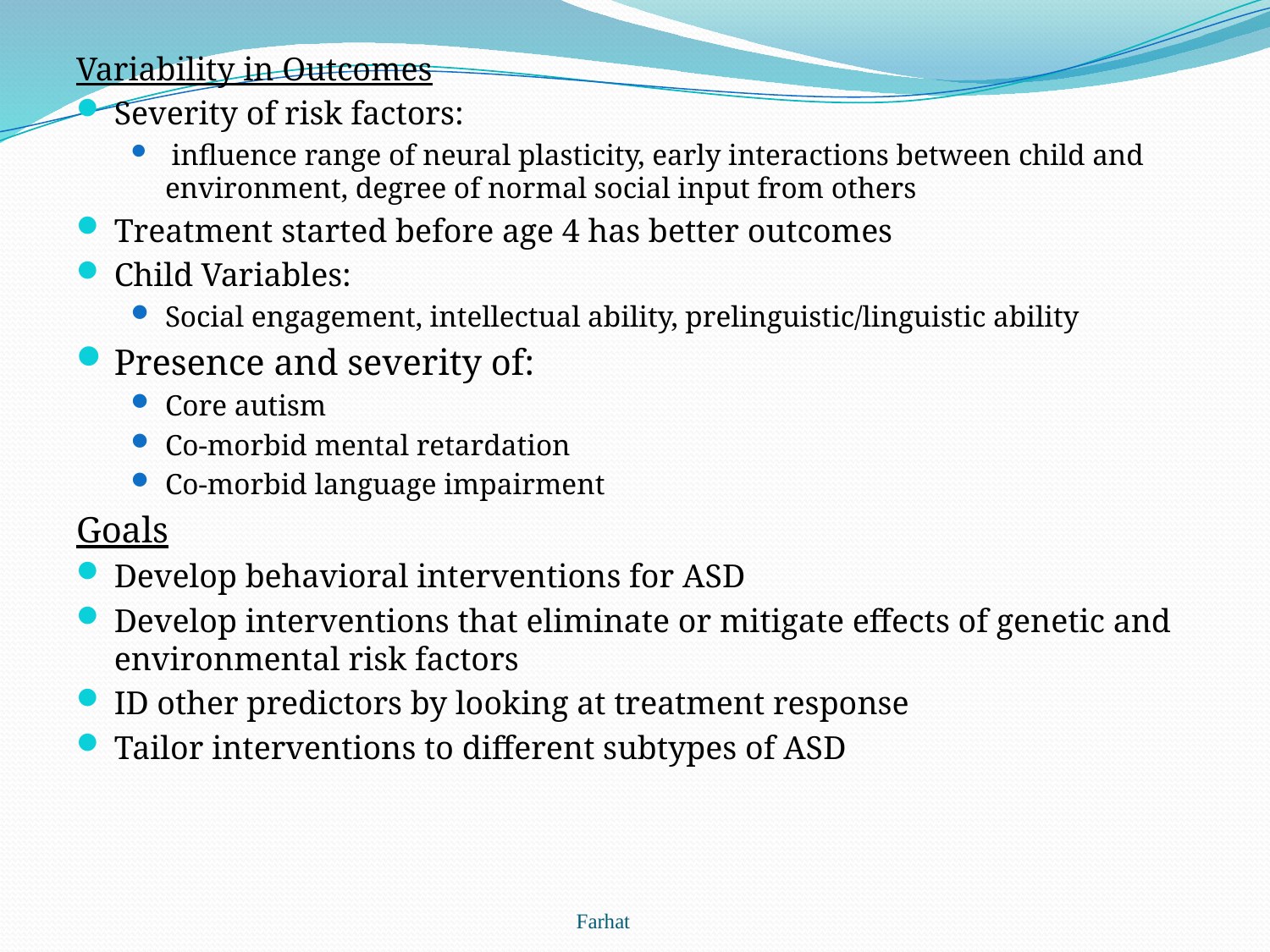

Variability in Outcomes
Severity of risk factors:
 influence range of neural plasticity, early interactions between child and environment, degree of normal social input from others
Treatment started before age 4 has better outcomes
Child Variables:
Social engagement, intellectual ability, prelinguistic/linguistic ability
Presence and severity of:
Core autism
Co-morbid mental retardation
Co-morbid language impairment
Goals
Develop behavioral interventions for ASD
Develop interventions that eliminate or mitigate effects of genetic and environmental risk factors
ID other predictors by looking at treatment response
Tailor interventions to different subtypes of ASD

Farhat